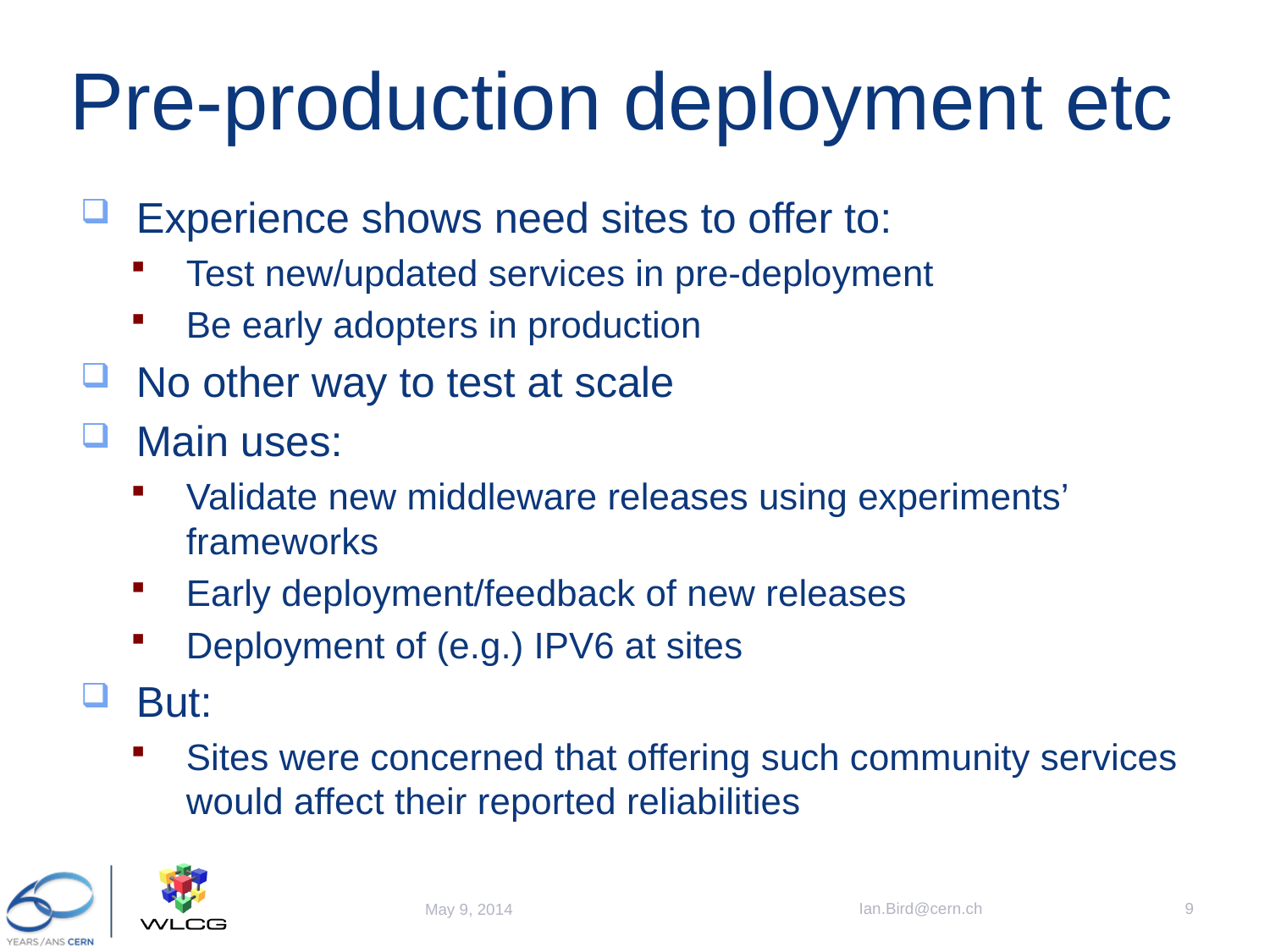

# Pre-production deployment etc
Experience shows need sites to offer to:
Test new/updated services in pre-deployment
Be early adopters in production
No other way to test at scale
Main uses:
Validate new middleware releases using experiments’ frameworks
Early deployment/feedback of new releases
Deployment of (e.g.) IPV6 at sites
But:
Sites were concerned that offering such community services would affect their reported reliabilities
Ian.Bird@cern.ch
9
May 9, 2014